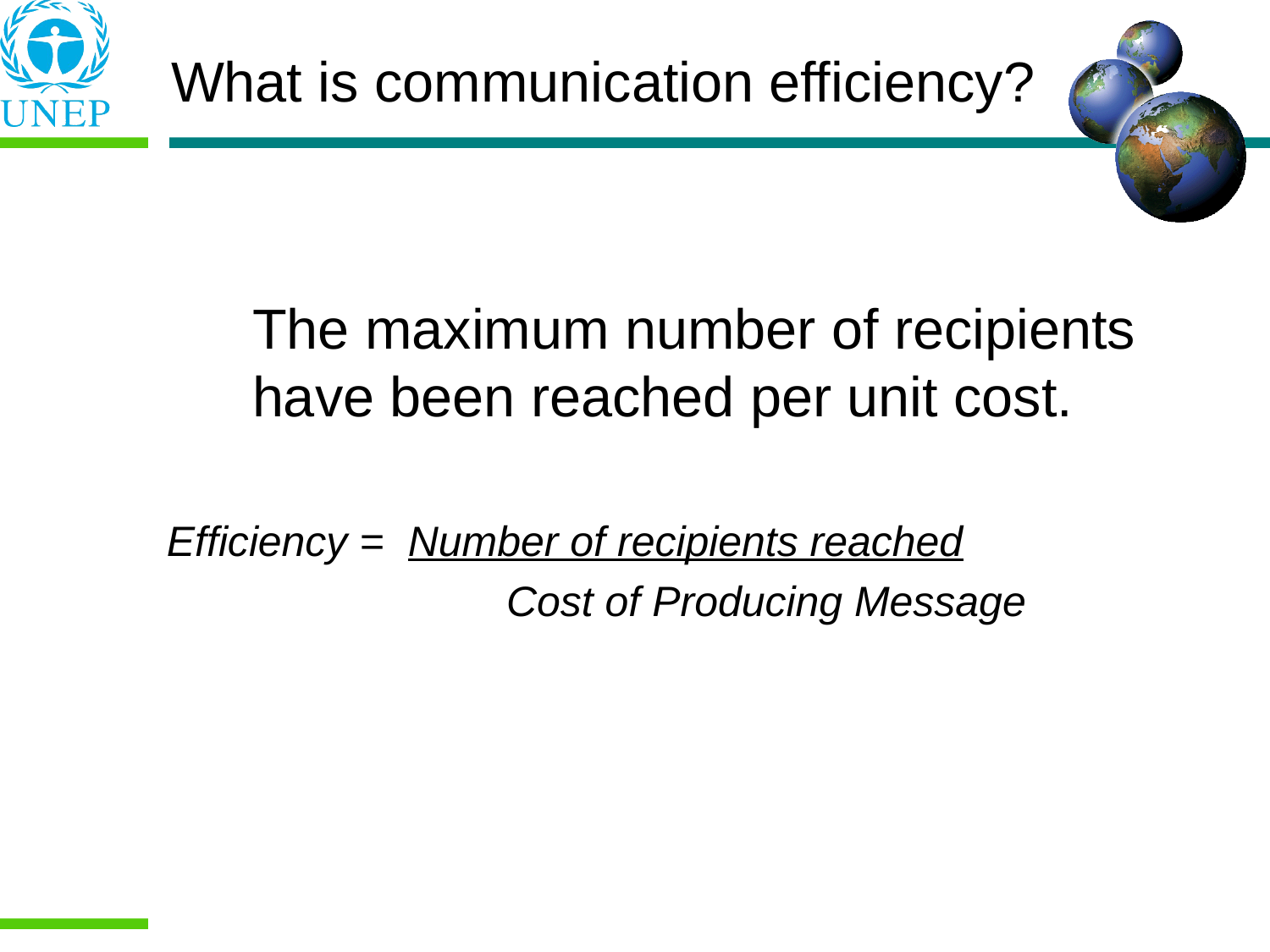

What is communication efficiency?
		The maximum number of recipients 	have been reached per unit cost.

	   Efficiency =  Number of recipients reached
				Cost of Producing Message